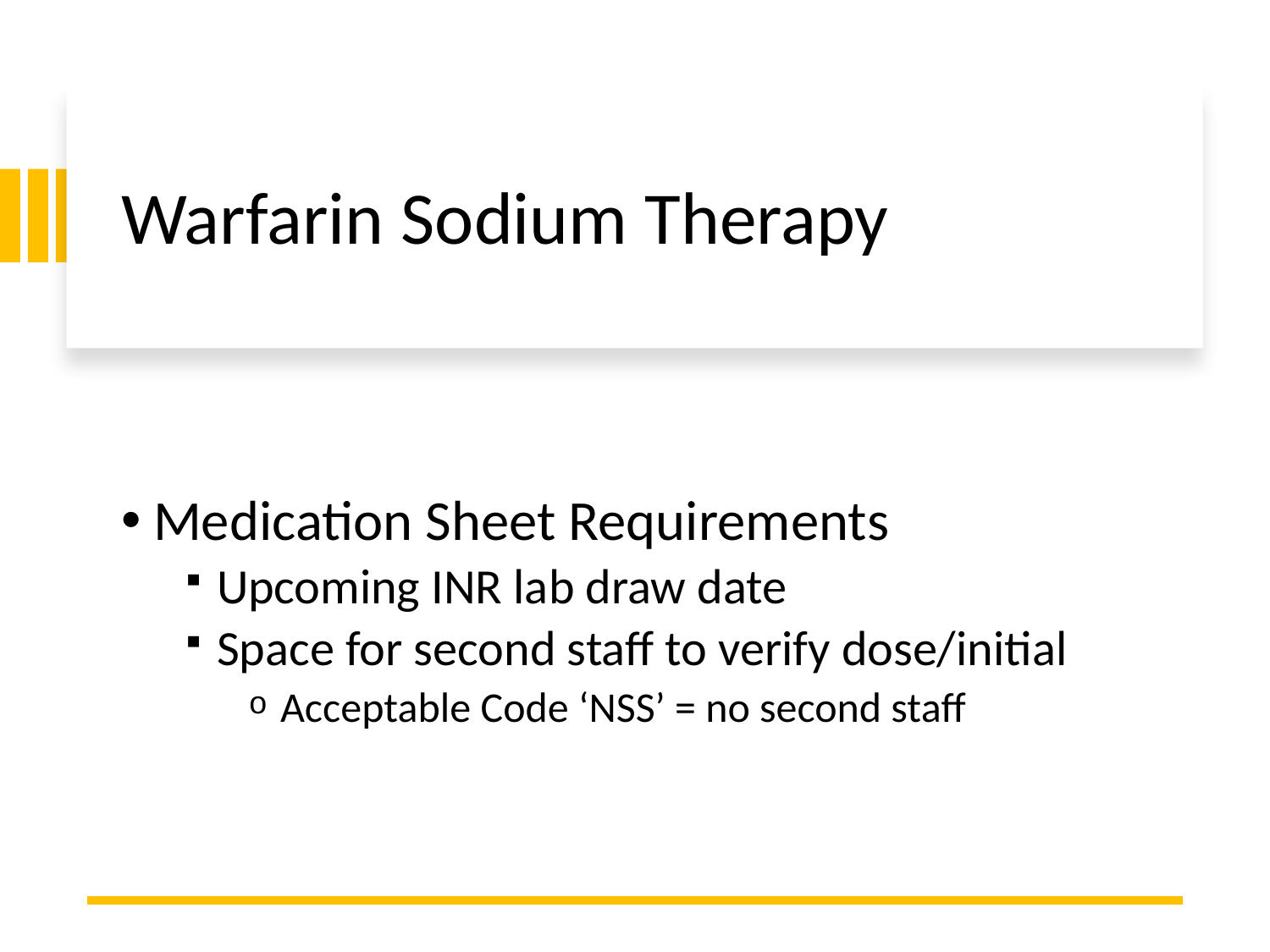

# Warfarin Sodium Therapy

Medication Sheet Requirements
Upcoming INR lab draw date
Space for second staff to verify dose/initial
Acceptable Code ‘NSS’ = no second staff